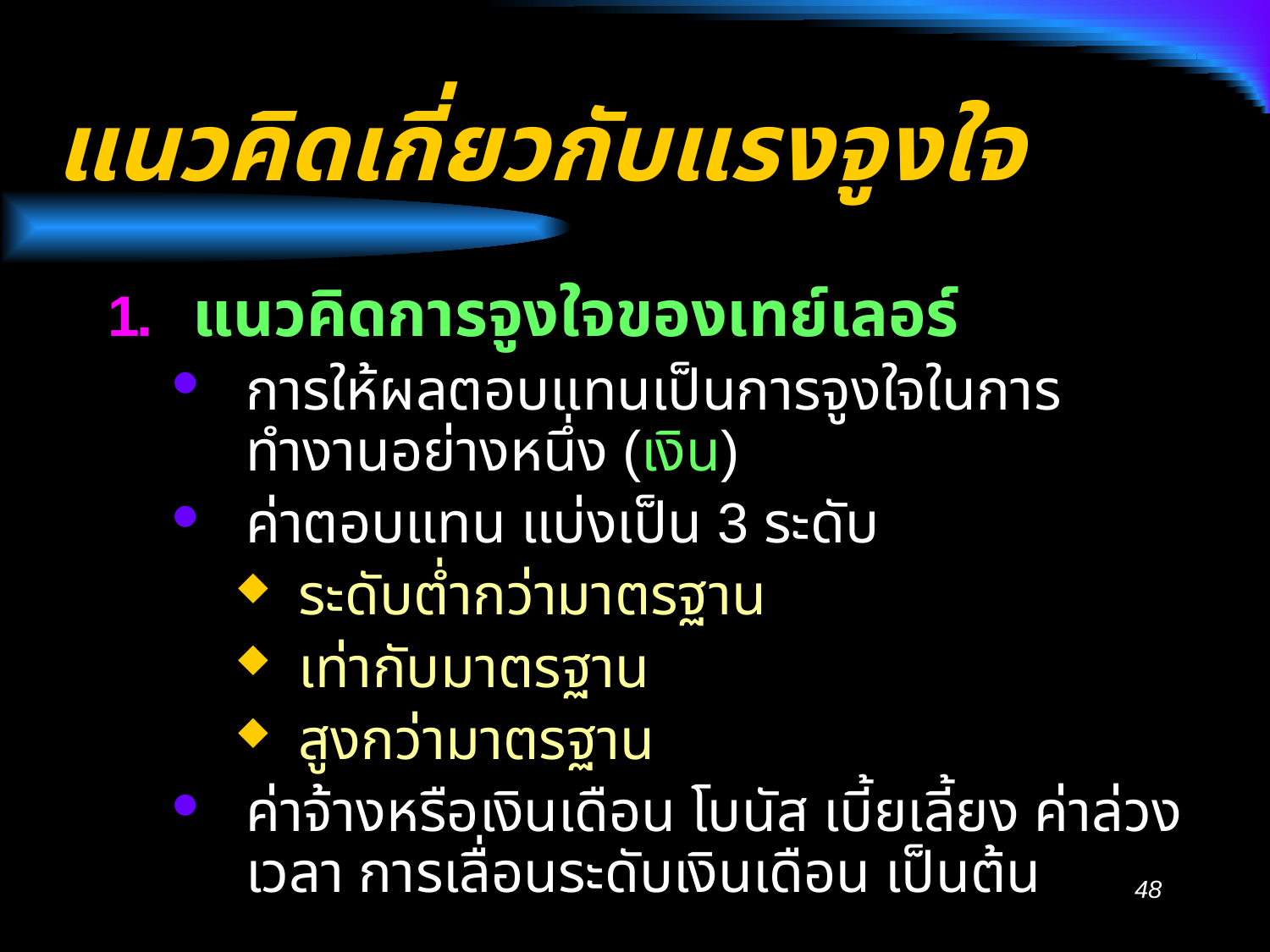

# แนวคิดเกี่ยวกับแรงจูงใจ
แนวคิดการจูงใจของเทย์เลอร์
การให้ผลตอบแทนเป็นการจูงใจในการทำงานอย่างหนึ่ง (เงิน)
ค่าตอบแทน แบ่งเป็น 3 ระดับ
ระดับต่ำกว่ามาตรฐาน
เท่ากับมาตรฐาน
สูงกว่ามาตรฐาน
ค่าจ้างหรือเงินเดือน โบนัส เบี้ยเลี้ยง ค่าล่วงเวลา การเลื่อนระดับเงินเดือน เป็นต้น
48